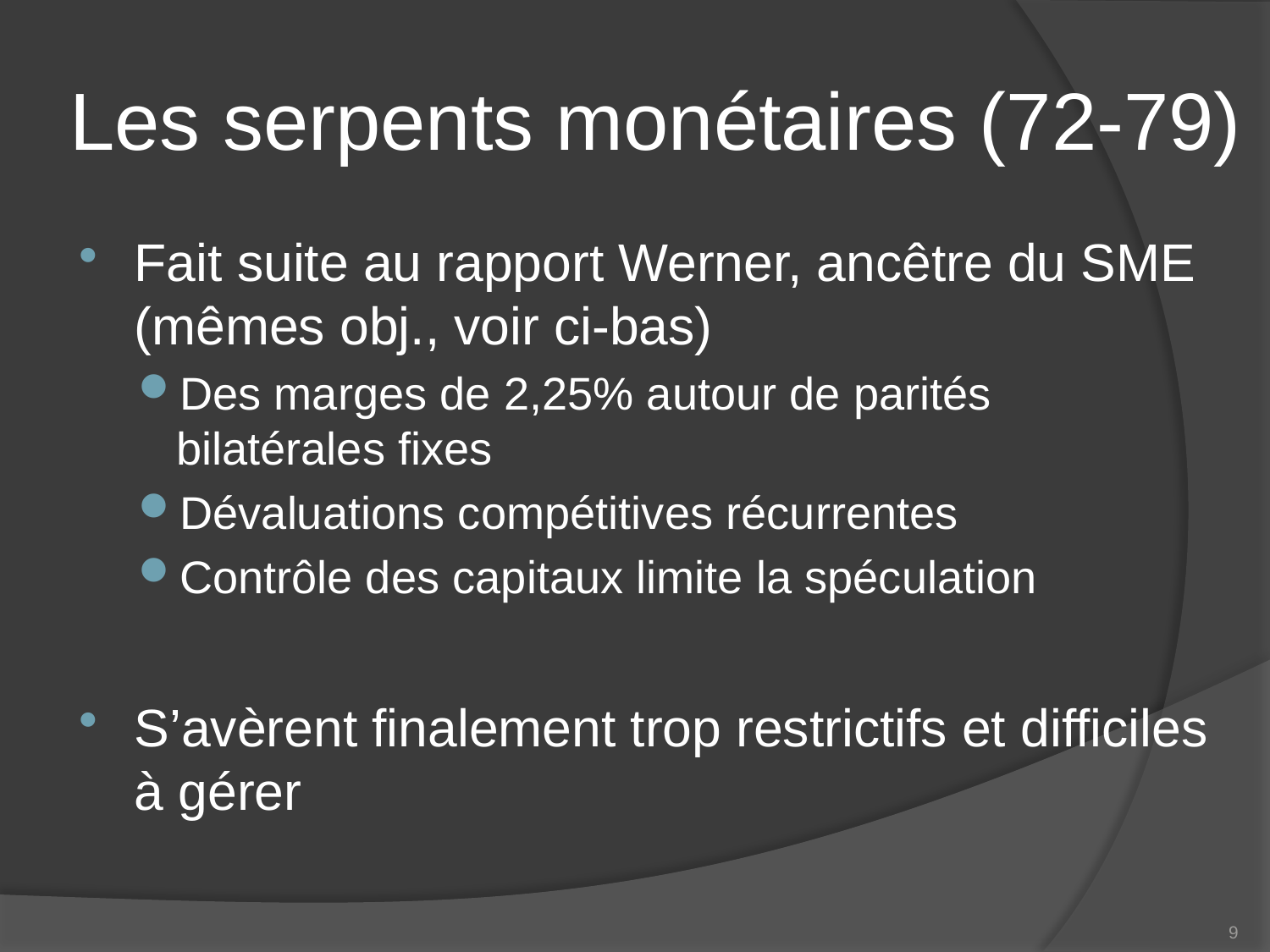

# Les serpents monétaires (72-79)
Fait suite au rapport Werner, ancêtre du SME (mêmes obj., voir ci-bas)
Des marges de 2,25% autour de parités bilatérales fixes
Dévaluations compétitives récurrentes
Contrôle des capitaux limite la spéculation

S’avèrent finalement trop restrictifs et difficiles à gérer
9